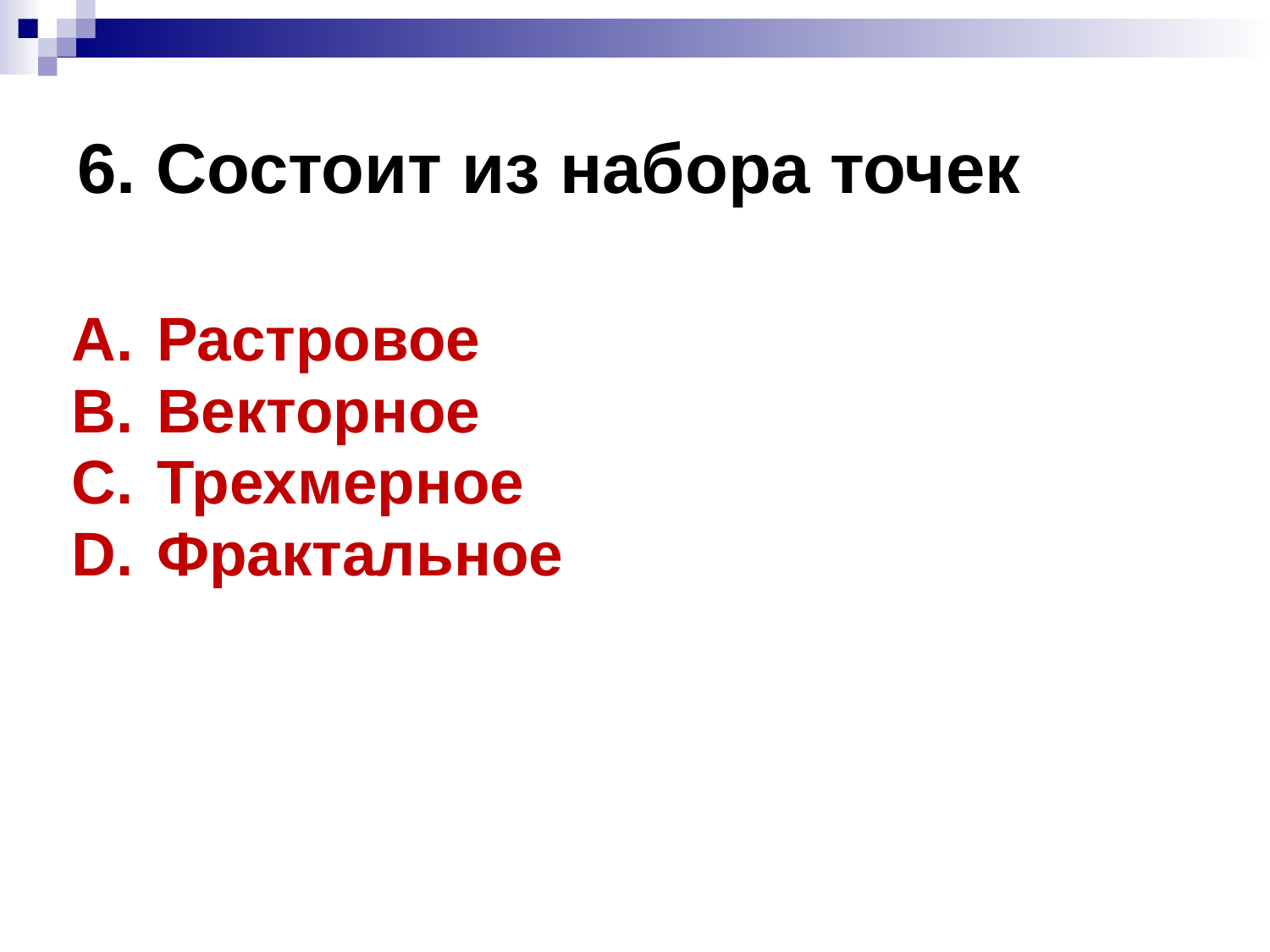

# 6. Состоит из набора точек
Растровое
Векторное
Трехмерное
Фрактальное